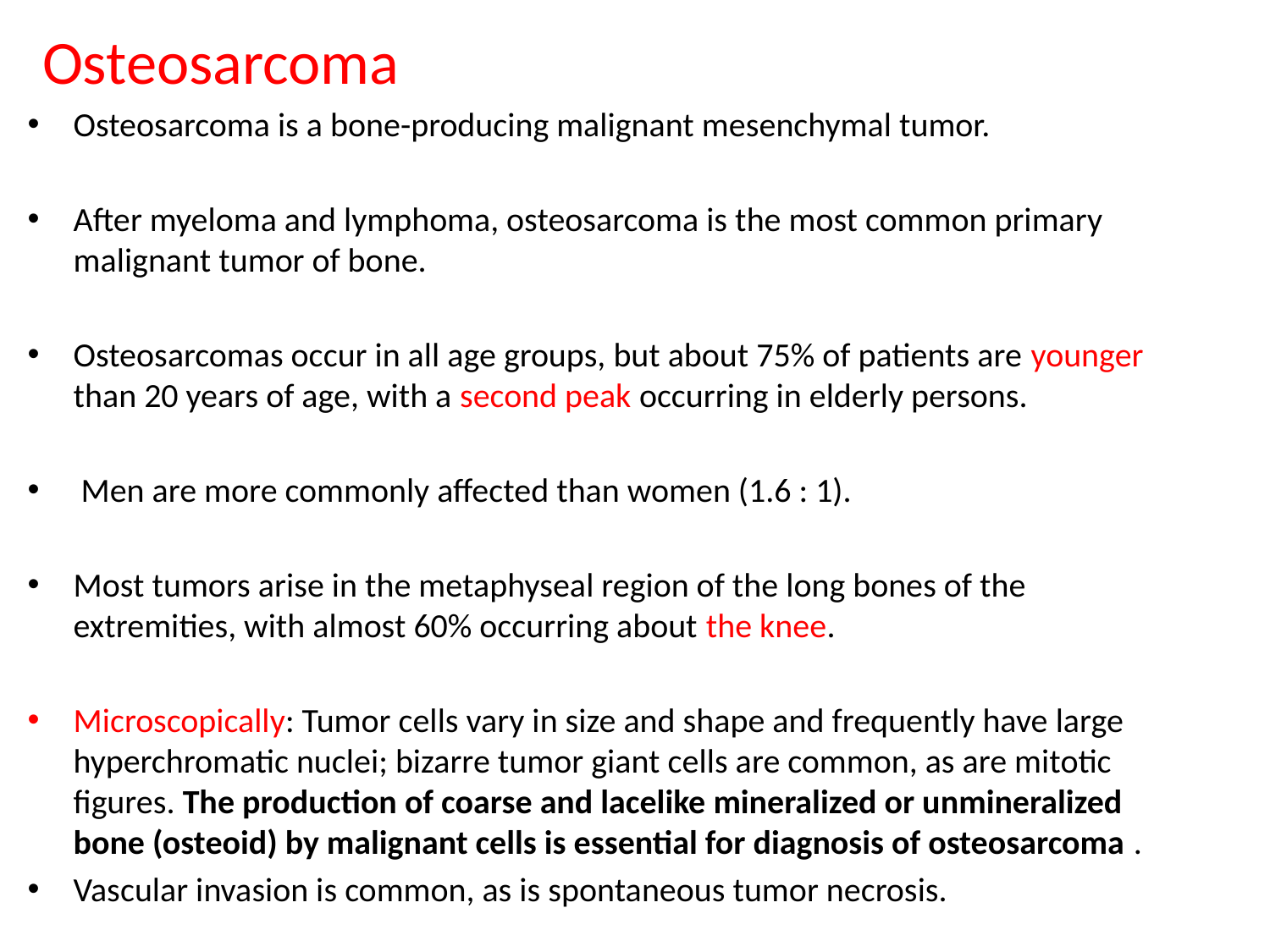

Osteosarcoma
Osteosarcoma is a bone-producing malignant mesenchymal tumor.

After myeloma and lymphoma, osteosarcoma is the most common primary malignant tumor of bone.

Osteosarcomas occur in all age groups, but about 75% of patients are younger than 20 years of age, with a second peak occurring in elderly persons.

 Men are more commonly affected than women (1.6 : 1).

Most tumors arise in the metaphyseal region of the long bones of the extremities, with almost 60% occurring about the knee.

Microscopically: Tumor cells vary in size and shape and frequently have large hyperchromatic nuclei; bizarre tumor giant cells are common, as are mitotic figures. The production of coarse and lacelike mineralized or unmineralized bone (osteoid) by malignant cells is essential for diagnosis of osteosarcoma .
Vascular invasion is common, as is spontaneous tumor necrosis.